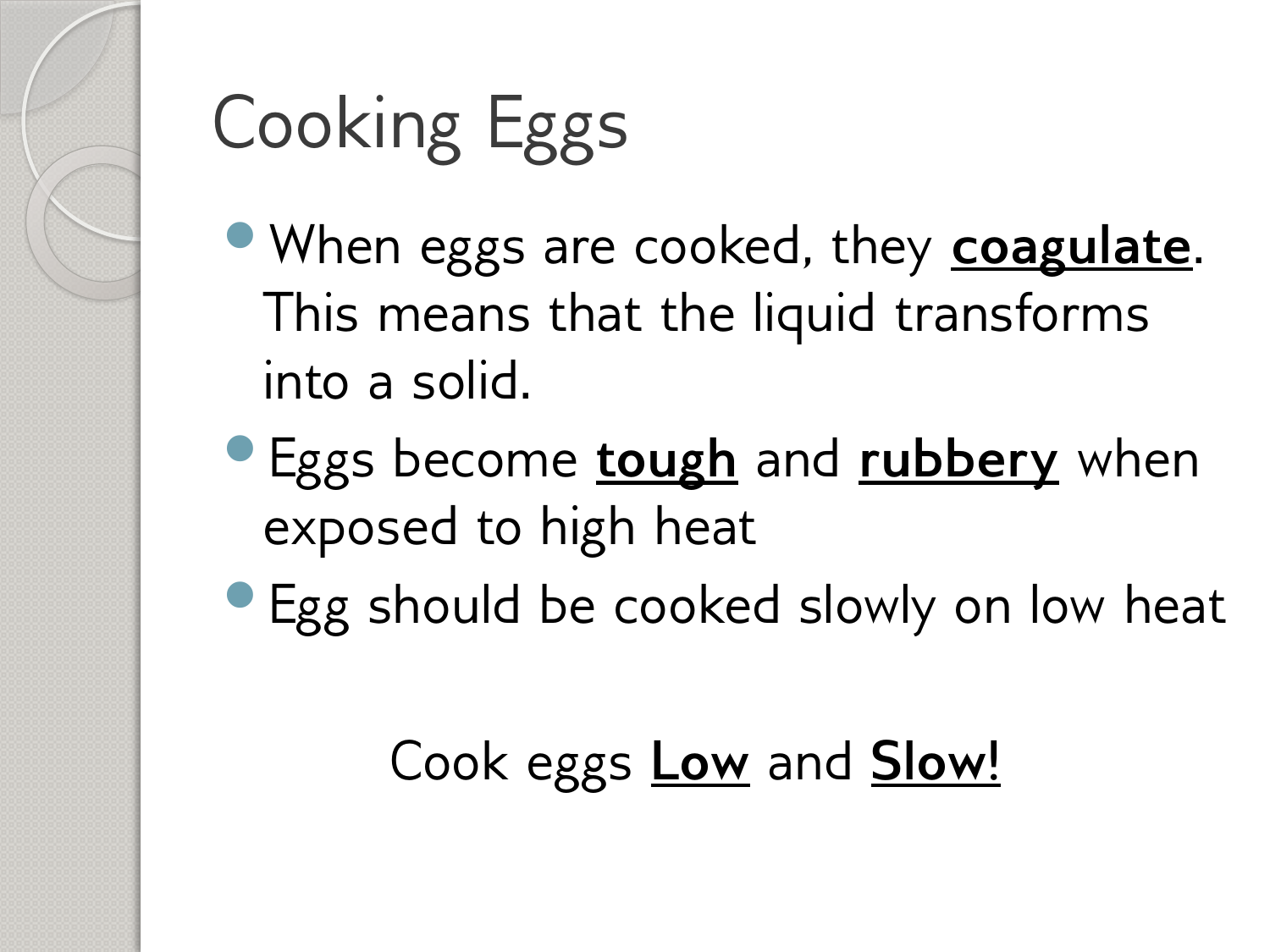

# Cooking Eggs
When eggs are cooked, they coagulate.  This means that the liquid transforms into a solid.
Eggs become tough and rubbery when exposed to high heat
Egg should be cooked slowly on low heat

		Cook eggs Low and Slow!